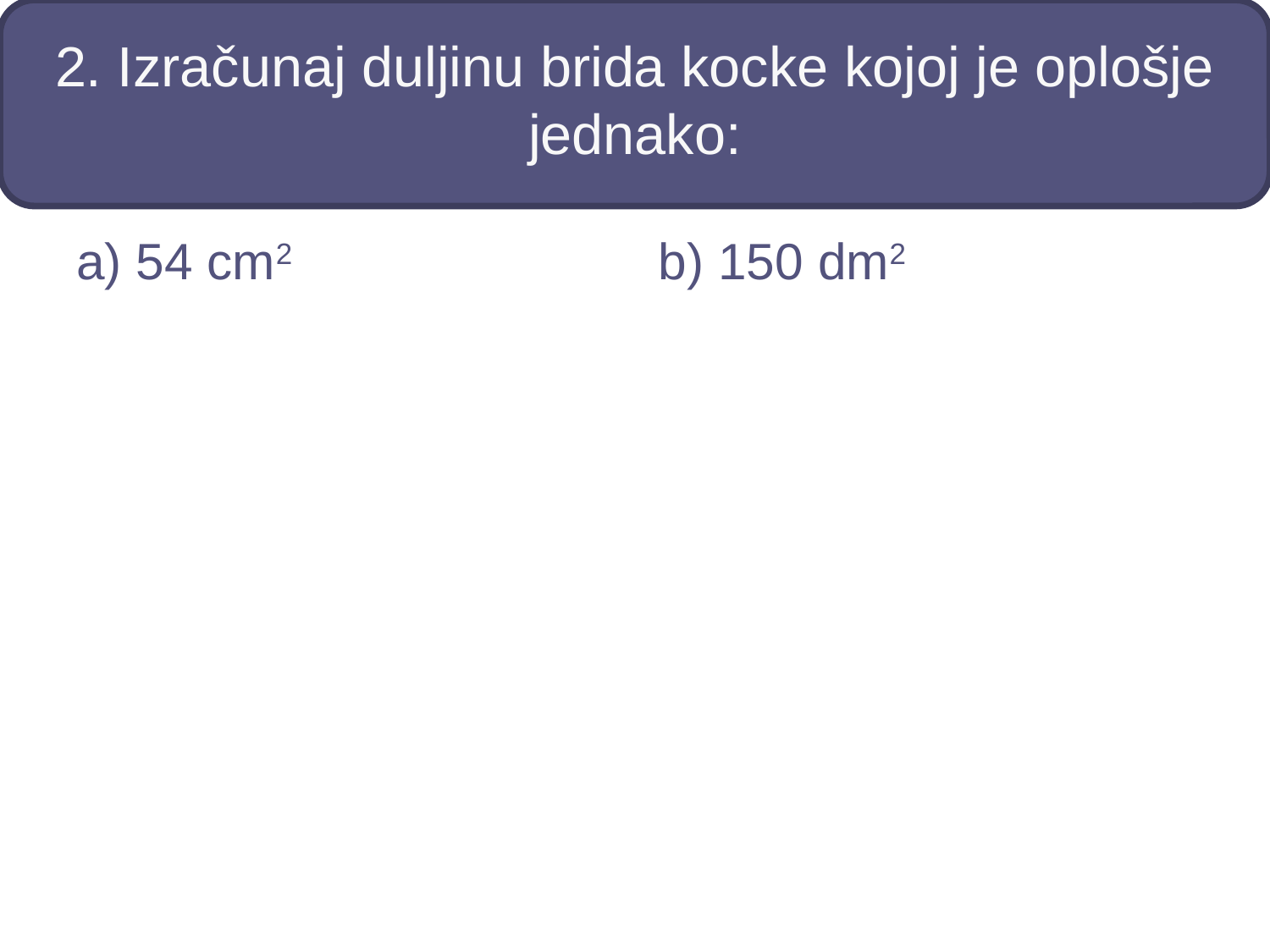

# 2. Izračunaj duljinu brida kocke kojoj je oplošje jednako:
a) 54 cm2
b) 150 dm2